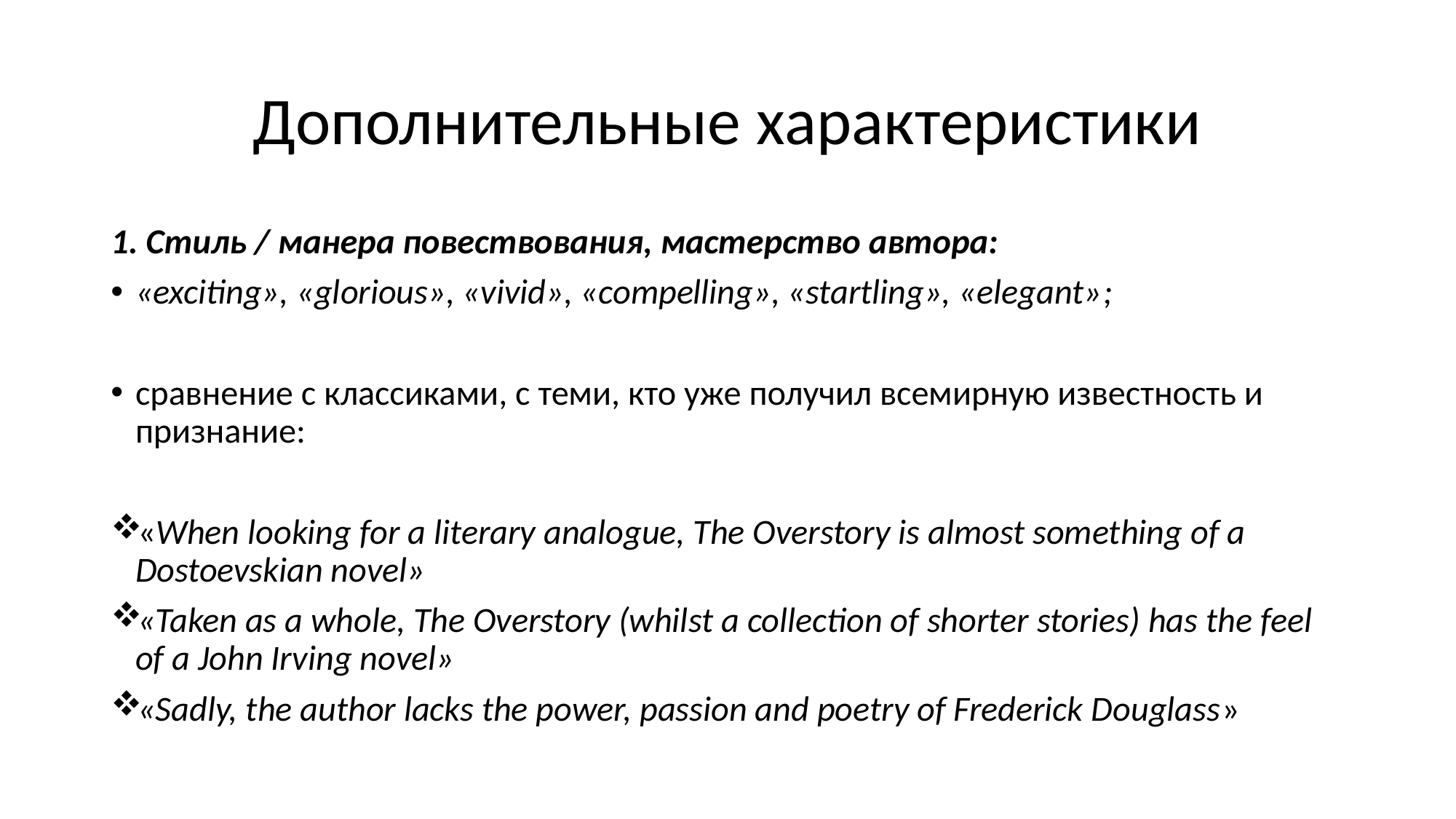

# Дополнительные характеристики
1. Стиль / манера повествования, мастерство автора:
«exciting», «glorious», «vivid», «compelling», «startling», «elegant»;

сравнение с классиками, с теми, кто уже получил всемирную известность и признание:

«When looking for a literary analogue, The Overstory is almost something of a Dostoevskian novel»
«Taken as a whole, The Overstory (whilst a collection of shorter stories) has the feel of a John Irving novel»
«Sadly, the author lacks the power, passion and poetry of Frederick Douglass»